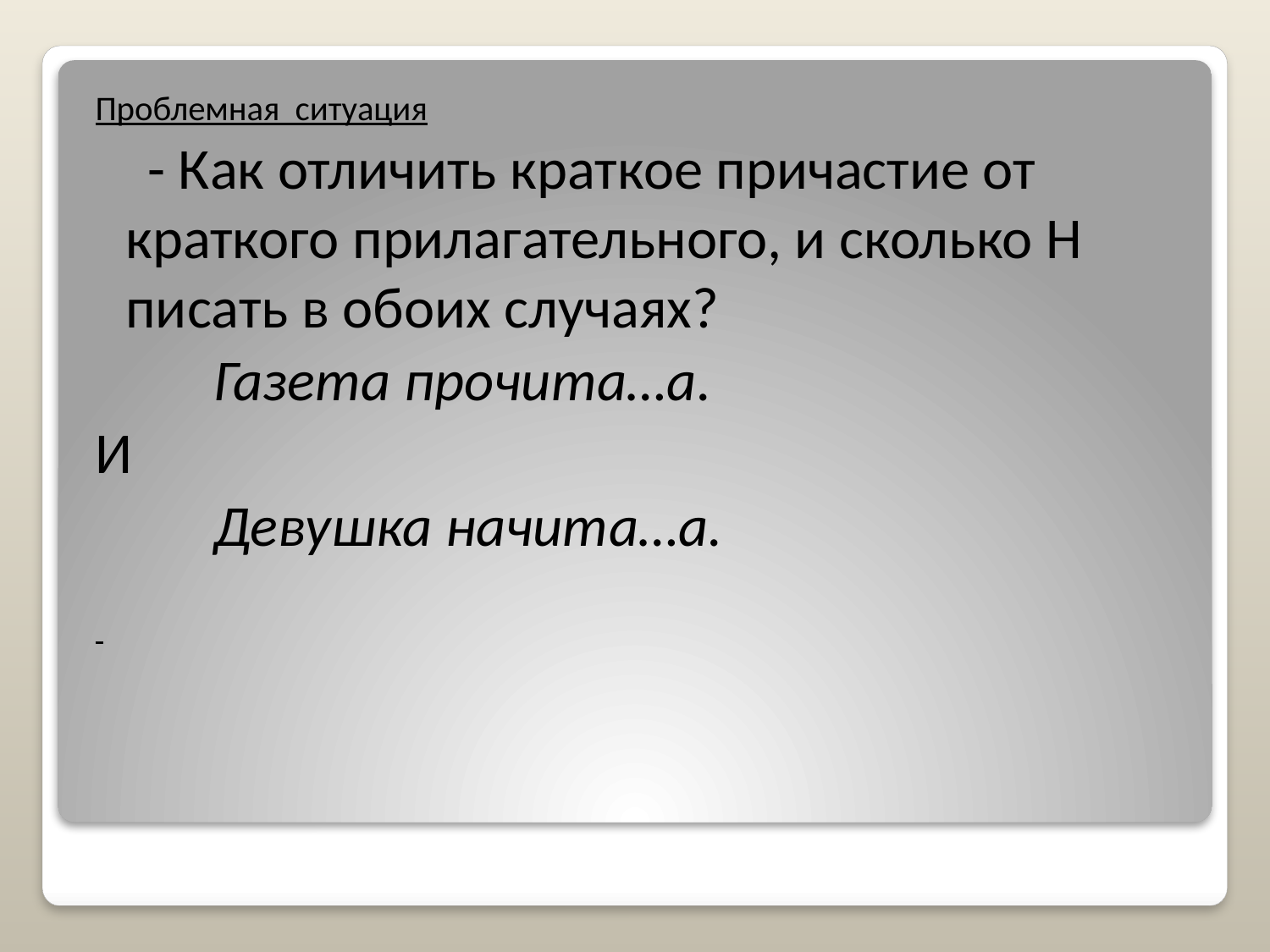

Проблемная  ситуация
    - Как отличить краткое причастие от краткого прилагательного, и сколько Н писать в обоих случаях?
         Газета прочита…а.
И
         Девушка начита…а.

#